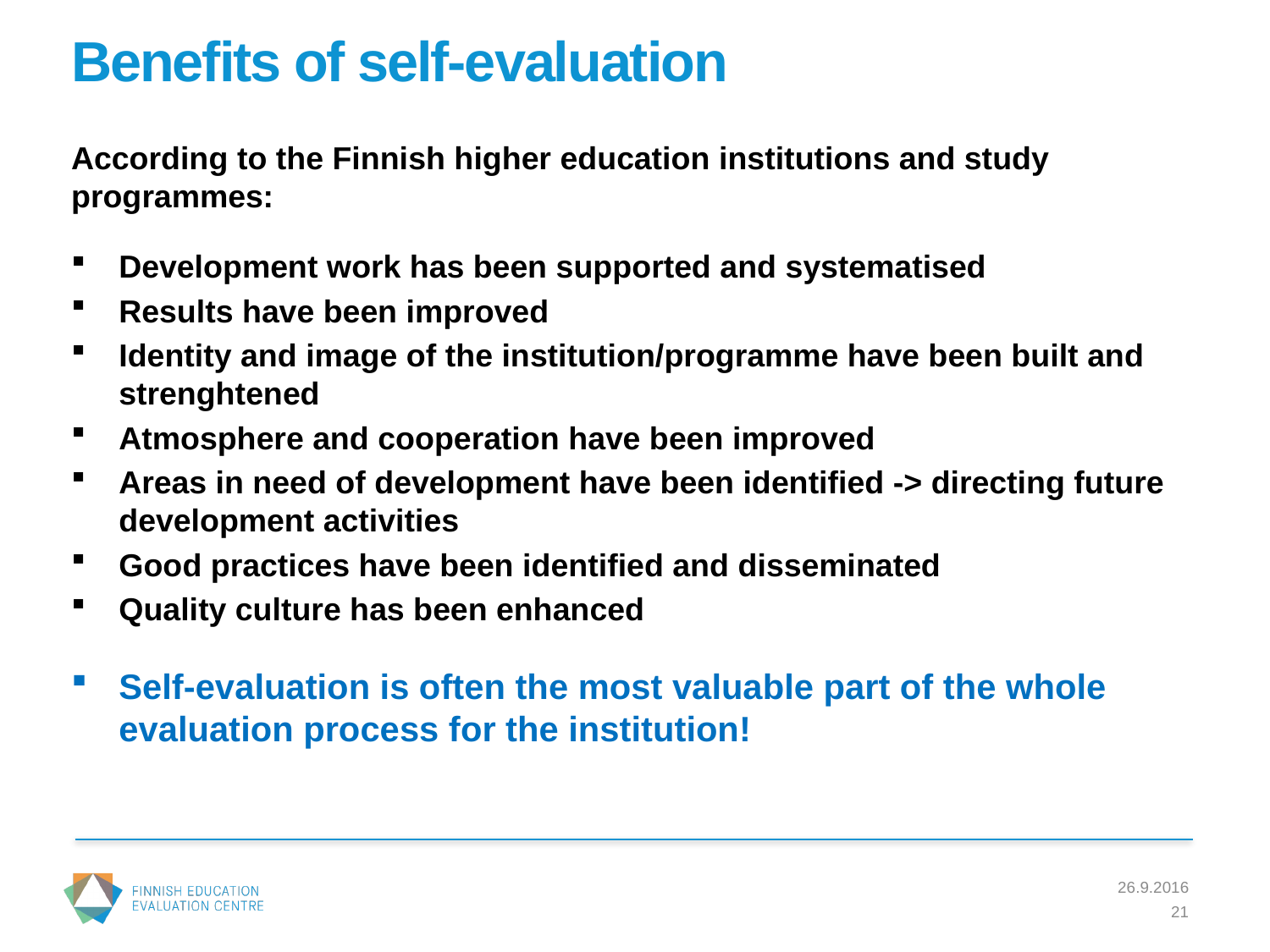

# Benefits of self-evaluation
According to the Finnish higher education institutions and study programmes:

Development work has been supported and systematised
Results have been improved
Identity and image of the institution/programme have been built and strenghtened
Atmosphere and cooperation have been improved
Areas in need of development have been identified -> directing future development activities
Good practices have been identified and disseminated
Quality culture has been enhanced

Self-evaluation is often the most valuable part of the whole evaluation process for the institution!
26.9.2016
21